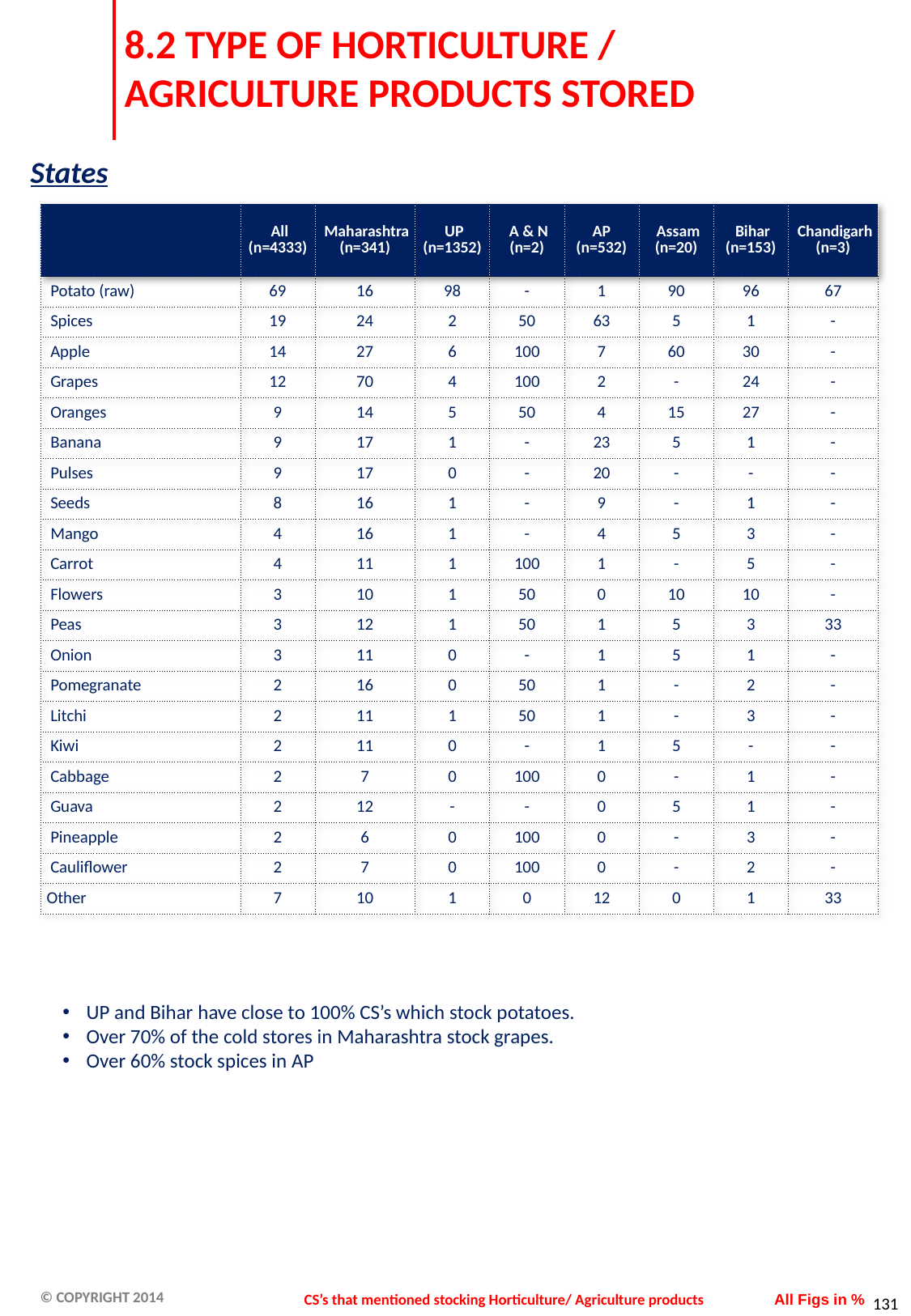

# 8.2 TYPE OF HORTICULTURE / AGRICULTURE PRODUCTS STORED
States
|  | All (n=4333) | Maharashtra (n=341) | UP (n=1352) | A & N (n=2) | AP (n=532) | Assam (n=20) | Bihar (n=153) | Chandigarh (n=3) |
| --- | --- | --- | --- | --- | --- | --- | --- | --- |
| Potato (raw) | 69 | 16 | 98 | - | 1 | 90 | 96 | 67 |
| Spices | 19 | 24 | 2 | 50 | 63 | 5 | 1 | - |
| Apple | 14 | 27 | 6 | 100 | 7 | 60 | 30 | - |
| Grapes | 12 | 70 | 4 | 100 | 2 | - | 24 | - |
| Oranges | 9 | 14 | 5 | 50 | 4 | 15 | 27 | - |
| Banana | 9 | 17 | 1 | - | 23 | 5 | 1 | - |
| Pulses | 9 | 17 | 0 | - | 20 | - | - | - |
| Seeds | 8 | 16 | 1 | - | 9 | - | 1 | - |
| Mango | 4 | 16 | 1 | - | 4 | 5 | 3 | - |
| Carrot | 4 | 11 | 1 | 100 | 1 | - | 5 | - |
| Flowers | 3 | 10 | 1 | 50 | 0 | 10 | 10 | - |
| Peas | 3 | 12 | 1 | 50 | 1 | 5 | 3 | 33 |
| Onion | 3 | 11 | 0 | - | 1 | 5 | 1 | - |
| Pomegranate | 2 | 16 | 0 | 50 | 1 | - | 2 | - |
| Litchi | 2 | 11 | 1 | 50 | 1 | - | 3 | - |
| Kiwi | 2 | 11 | 0 | - | 1 | 5 | - | - |
| Cabbage | 2 | 7 | 0 | 100 | 0 | - | 1 | - |
| Guava | 2 | 12 | - | - | 0 | 5 | 1 | - |
| Pineapple | 2 | 6 | 0 | 100 | 0 | - | 3 | - |
| Cauliflower | 2 | 7 | 0 | 100 | 0 | - | 2 | - |
| Other | 7 | 10 | 1 | 0 | 12 | 0 | 1 | 33 |
UP and Bihar have close to 100% CS’s which stock potatoes.
Over 70% of the cold stores in Maharashtra stock grapes.
Over 60% stock spices in AP

CS’s that mentioned stocking Horticulture/ Agriculture products
All Figs in %